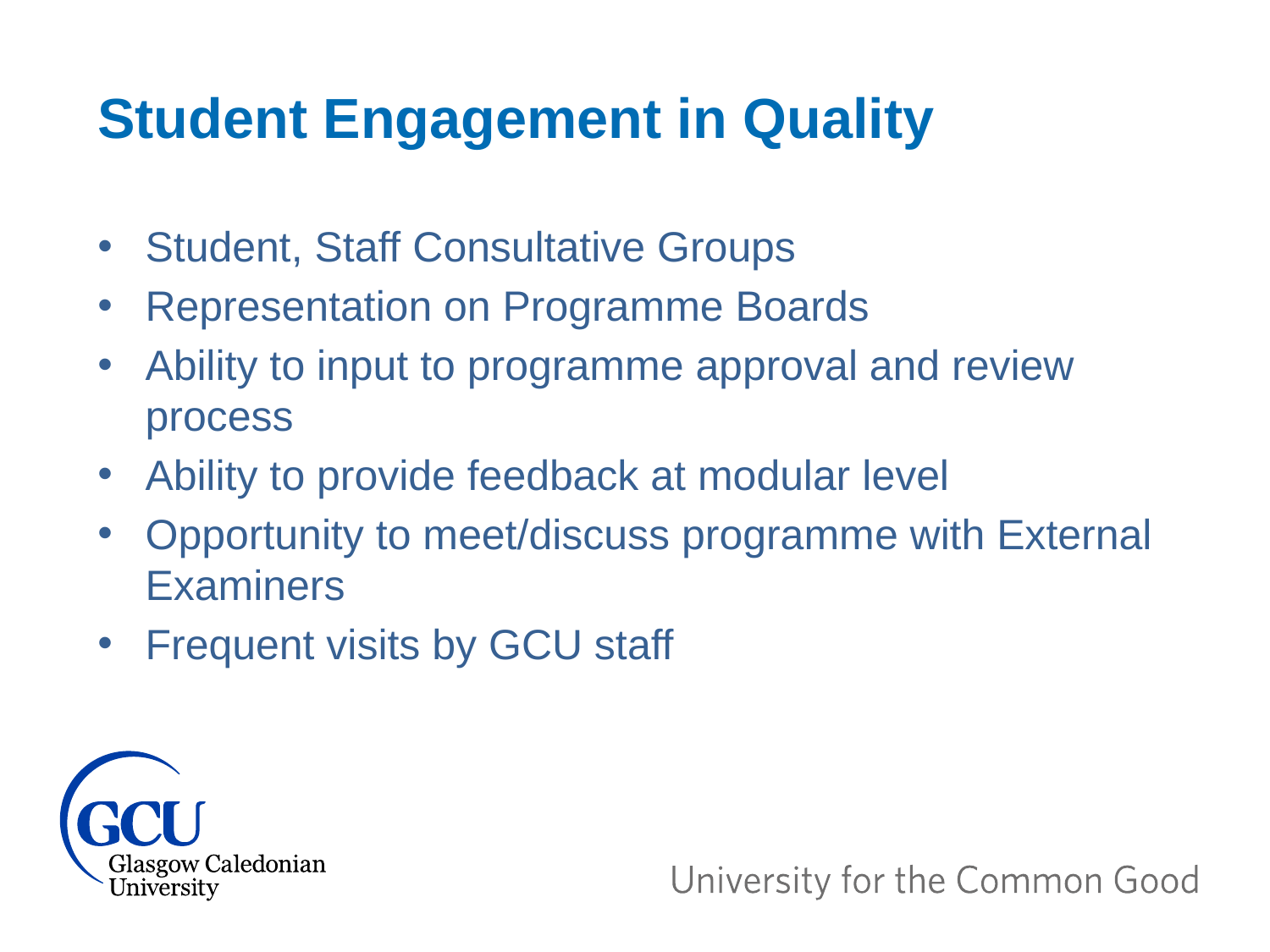

Student Engagement in Quality
Student, Staff Consultative Groups
Representation on Programme Boards
Ability to input to programme approval and review process
Ability to provide feedback at modular level
Opportunity to meet/discuss programme with External Examiners
Frequent visits by GCU staff